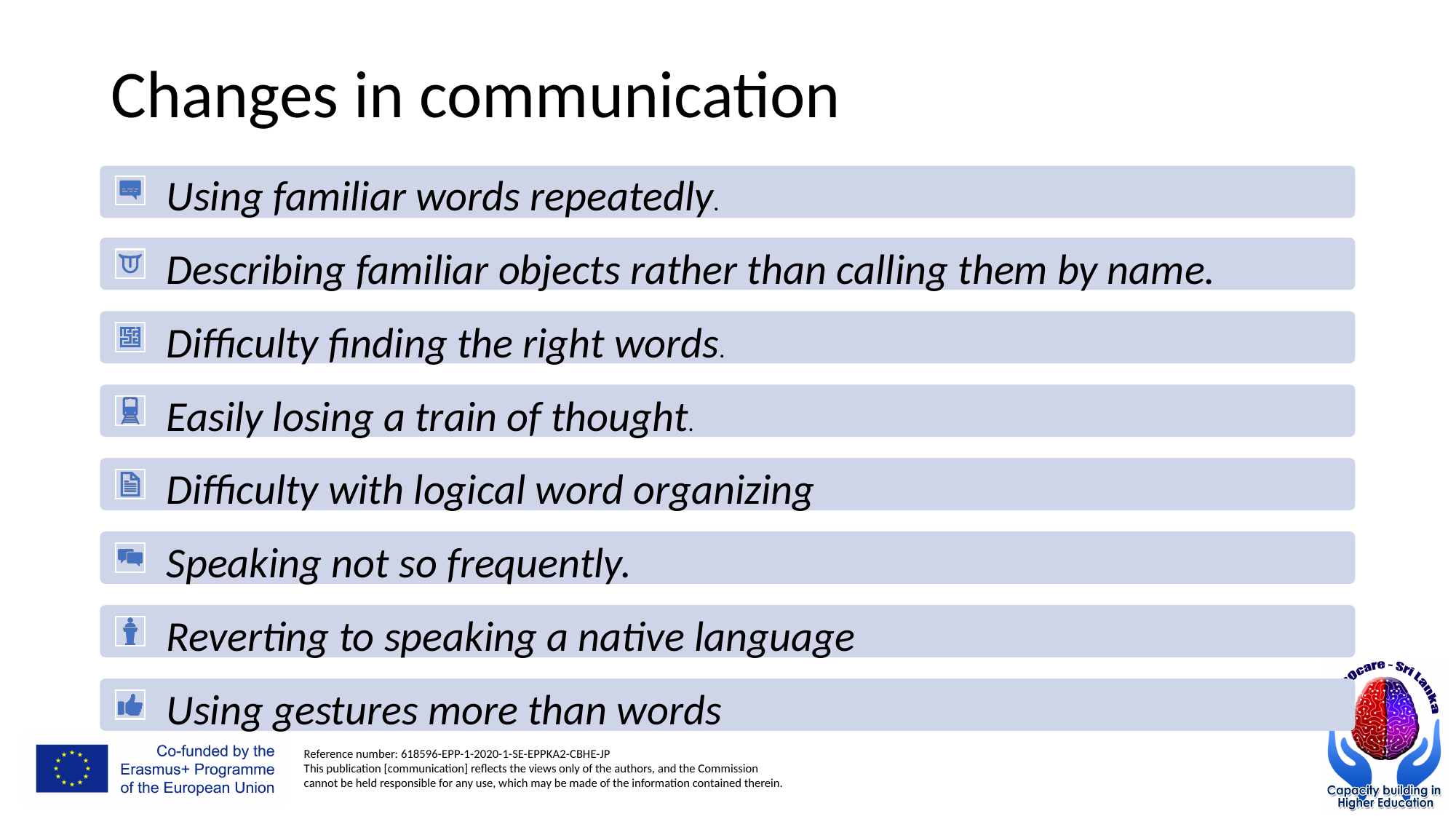

# Changes in communication
Using familiar words repeatedly.
Describing familiar objects rather than calling them by name.
Difficulty finding the right words.
Easily losing a train of thought.
Difficulty with logical word organizing
Speaking not so frequently.
Reverting to speaking a native language
Using gestures more than words